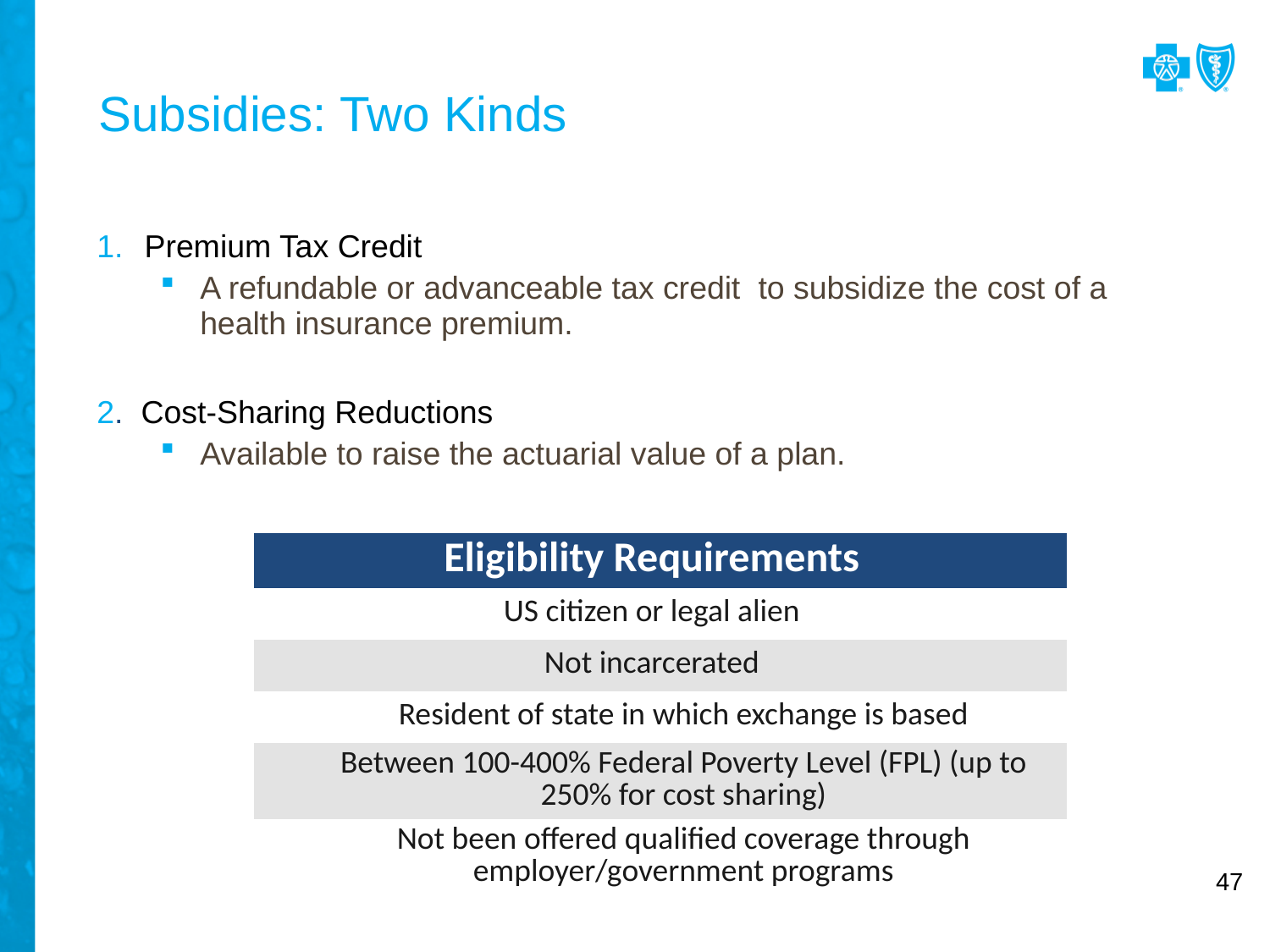

# Subsidies: Two Kinds

Premium Tax Credit
A refundable or advanceable tax credit  to subsidize the cost of a health insurance premium.

2.  Cost-Sharing Reductions
Available to raise the actuarial value of a plan.

| Eligibility Requirements |  |
| --- | --- |
| US citizen or legal alien |  |
| Not incarcerated |  |
| Resident of state in which exchange is based |  |
| Between 100-400% Federal Poverty Level (FPL) (up to 250% for cost sharing) |  |
| Not been offered qualified coverage through employer/government programs |  |
47